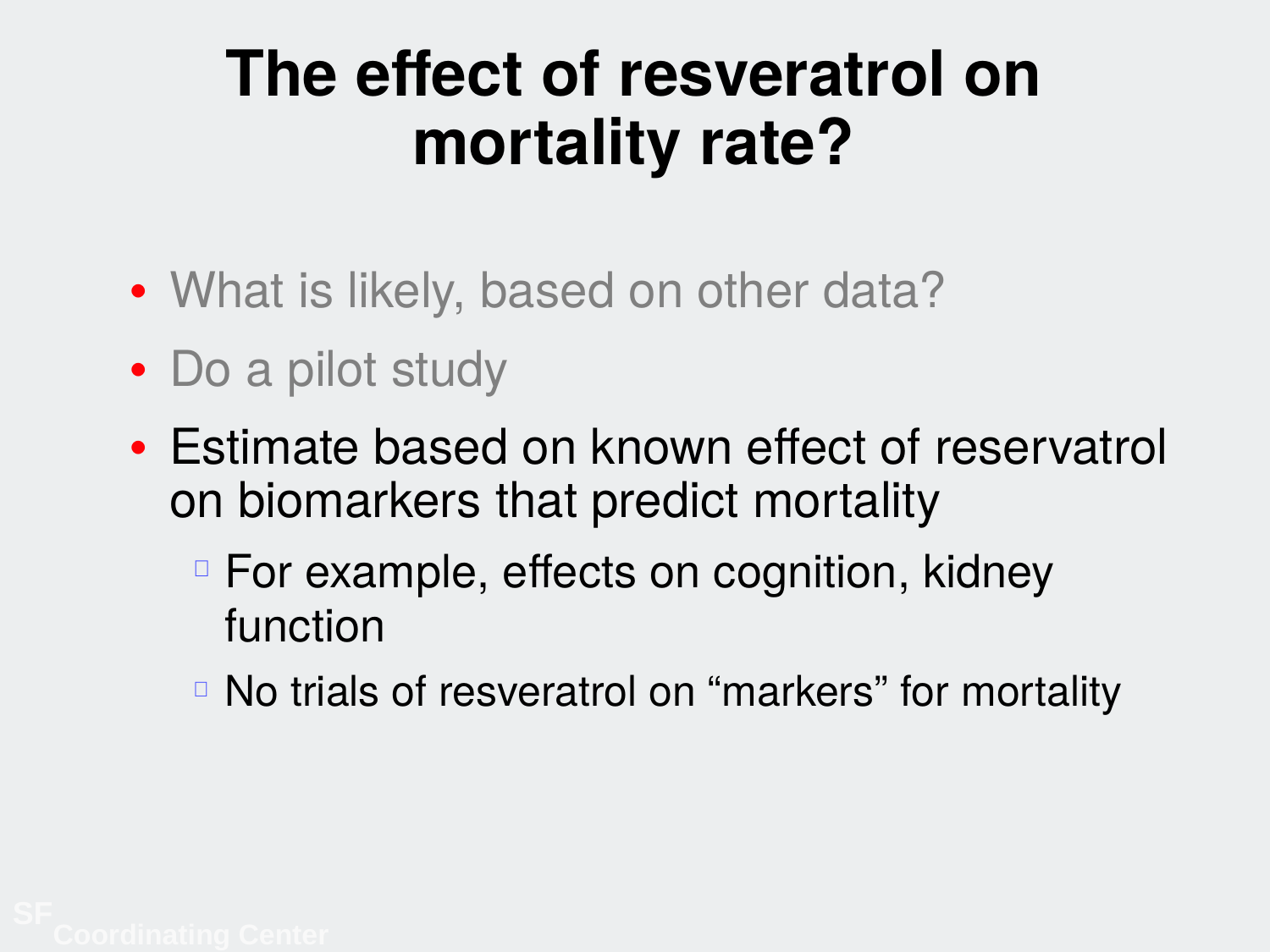

# The effect of resveratrol on mortality rate?
What is likely, based on other data?
Do a pilot study
Estimate based on known effect of reservatrol on biomarkers that predict mortality
For example, effects on cognition, kidney function
No trials of resveratrol on “markers” for mortality